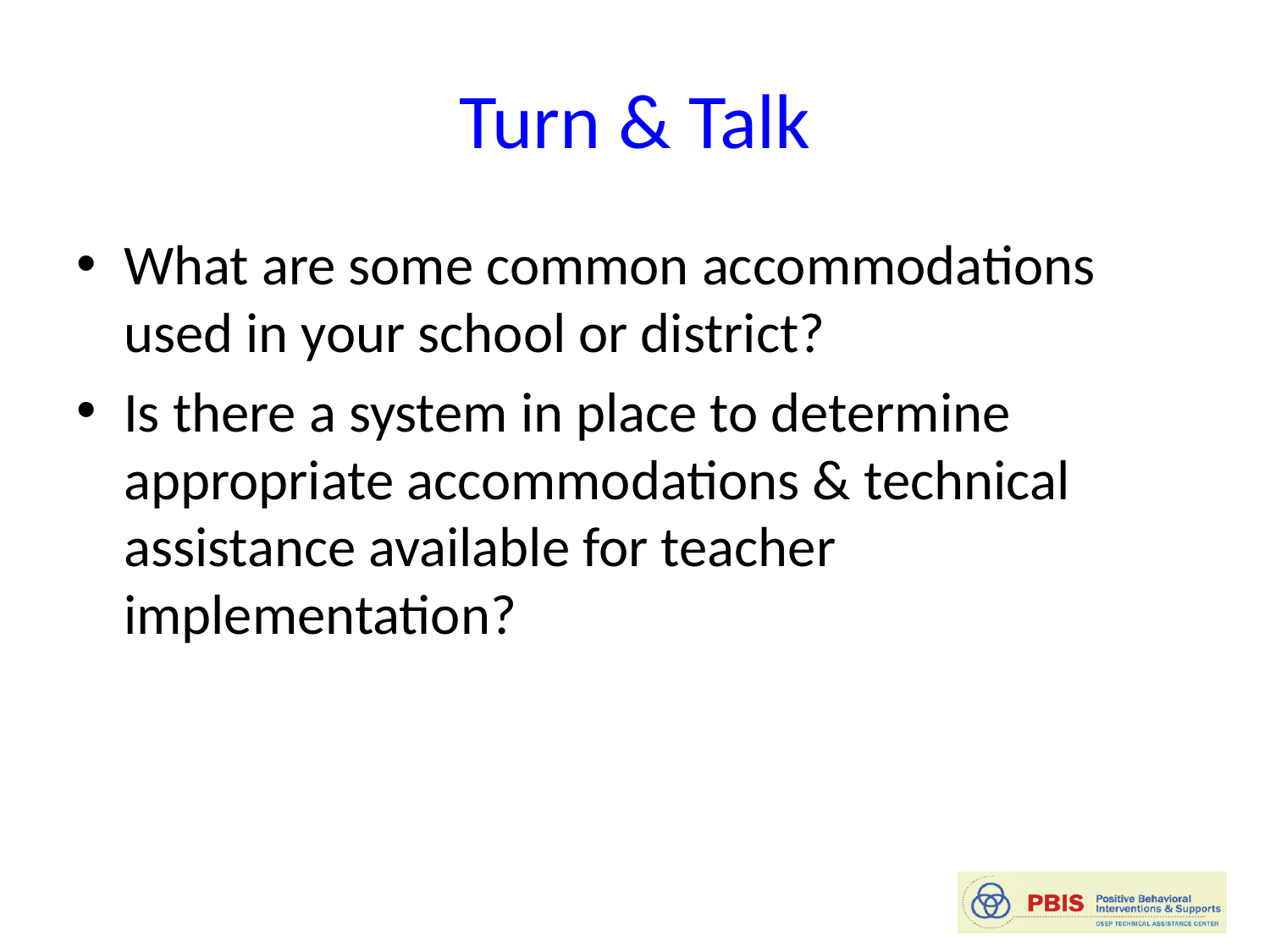

# Turn & Talk
What are some common accommodations used in your school or district?
Is there a system in place to determine appropriate accommodations & technical assistance available for teacher implementation?